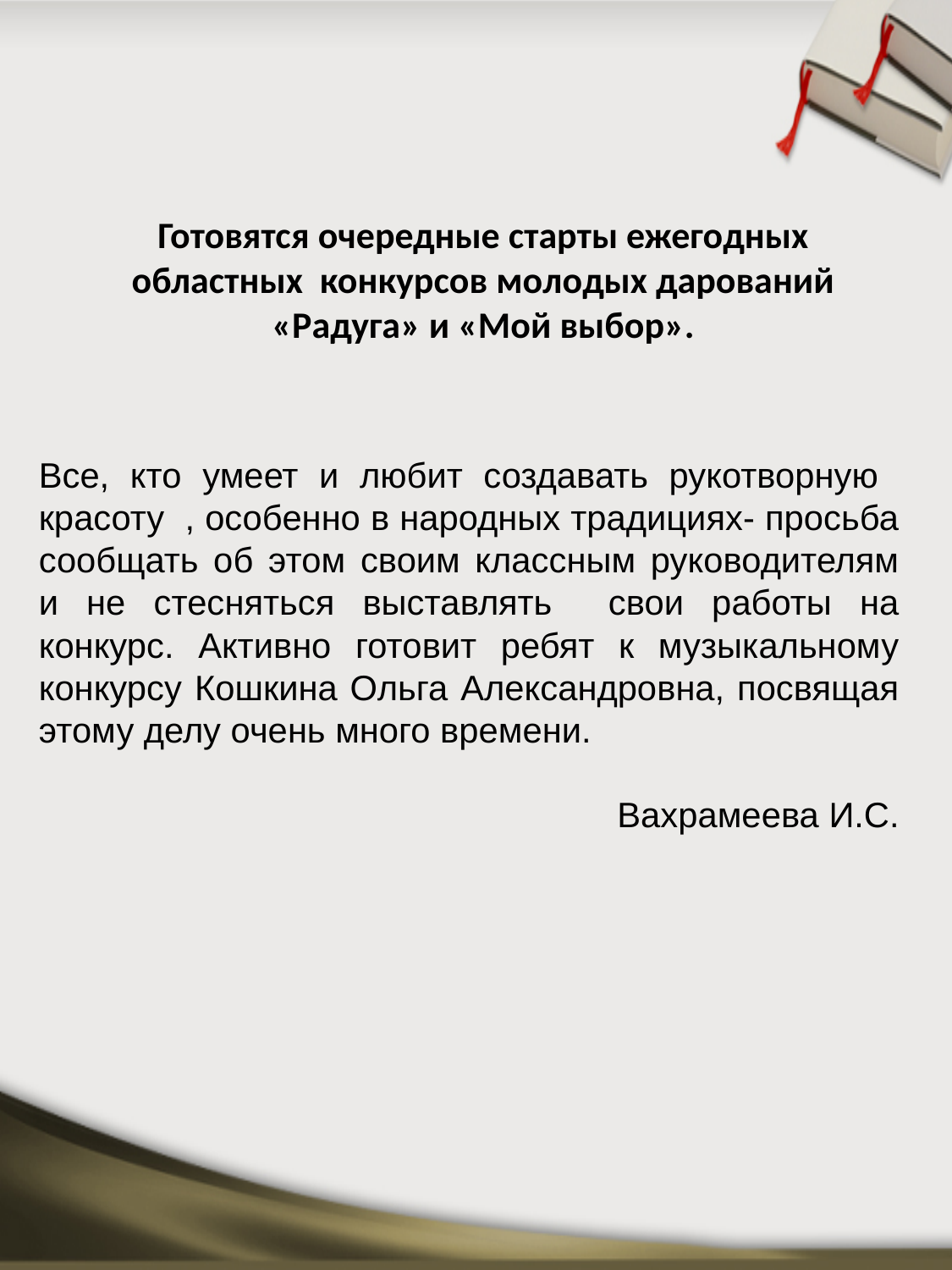

# Готовятся очередные старты ежегодных областных  конкурсов молодых дарований «Радуга» и «Мой выбор».
Все, кто умеет и любит создавать рукотворную  красоту  , особенно в народных традициях- просьба сообщать об этом своим классным руководителям и не стесняться выставлять  свои работы на конкурс. Активно готовит ребят к музыкальному конкурсу Кошкина Ольга Александровна, посвящая этому делу очень много времени.

Вахрамеева И.С.